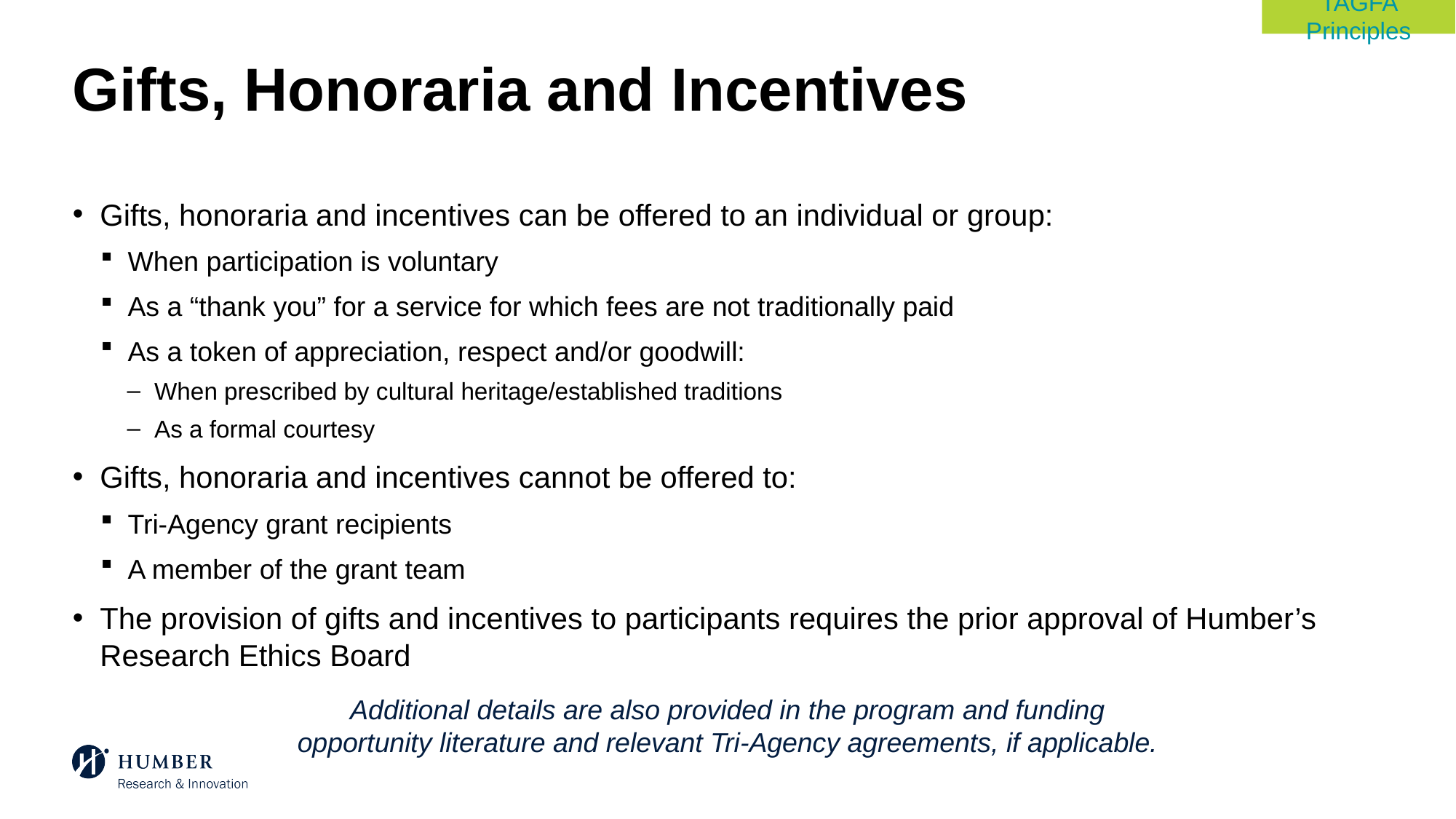

TAGFA Principles
# Gifts, Honoraria and Incentives
Gifts, honoraria and incentives can be offered to an individual or group:
When participation is voluntary
As a “thank you” for a service for which fees are not traditionally paid
As a token of appreciation, respect and/or goodwill:
When prescribed by cultural heritage/established traditions
As a formal courtesy
Gifts, honoraria and incentives cannot be offered to:
Tri-Agency grant recipients
A member of the grant team
The provision of gifts and incentives to participants requires the prior approval of Humber’s Research Ethics Board
Additional details are also provided in the program and funding opportunity literature and relevant Tri-Agency agreements, if applicable.